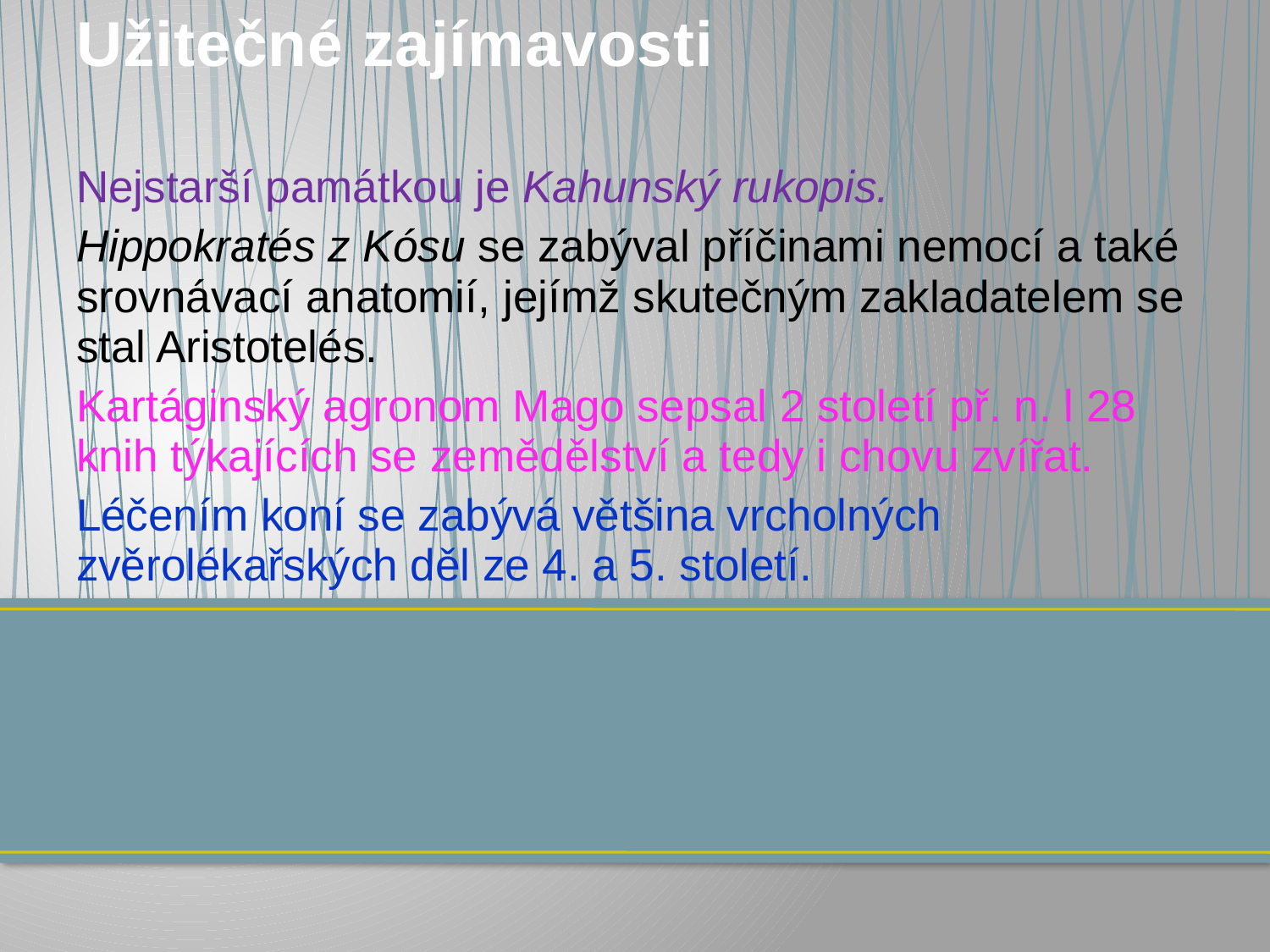

# Užitečné zajímavosti
Nejstarší památkou je Kahunský rukopis.
Hippokratés z Kósu se zabýval příčinami nemocí a také srovnávací anatomií, jejímž skutečným zakladatelem se stal Aristotelés.
Kartáginský agronom Mago sepsal 2 století př. n. l 28 knih týkajících se zemědělství a tedy i chovu zvířat.
Léčením koní se zabývá většina vrcholných zvěrolékařských děl ze 4. a 5. století.